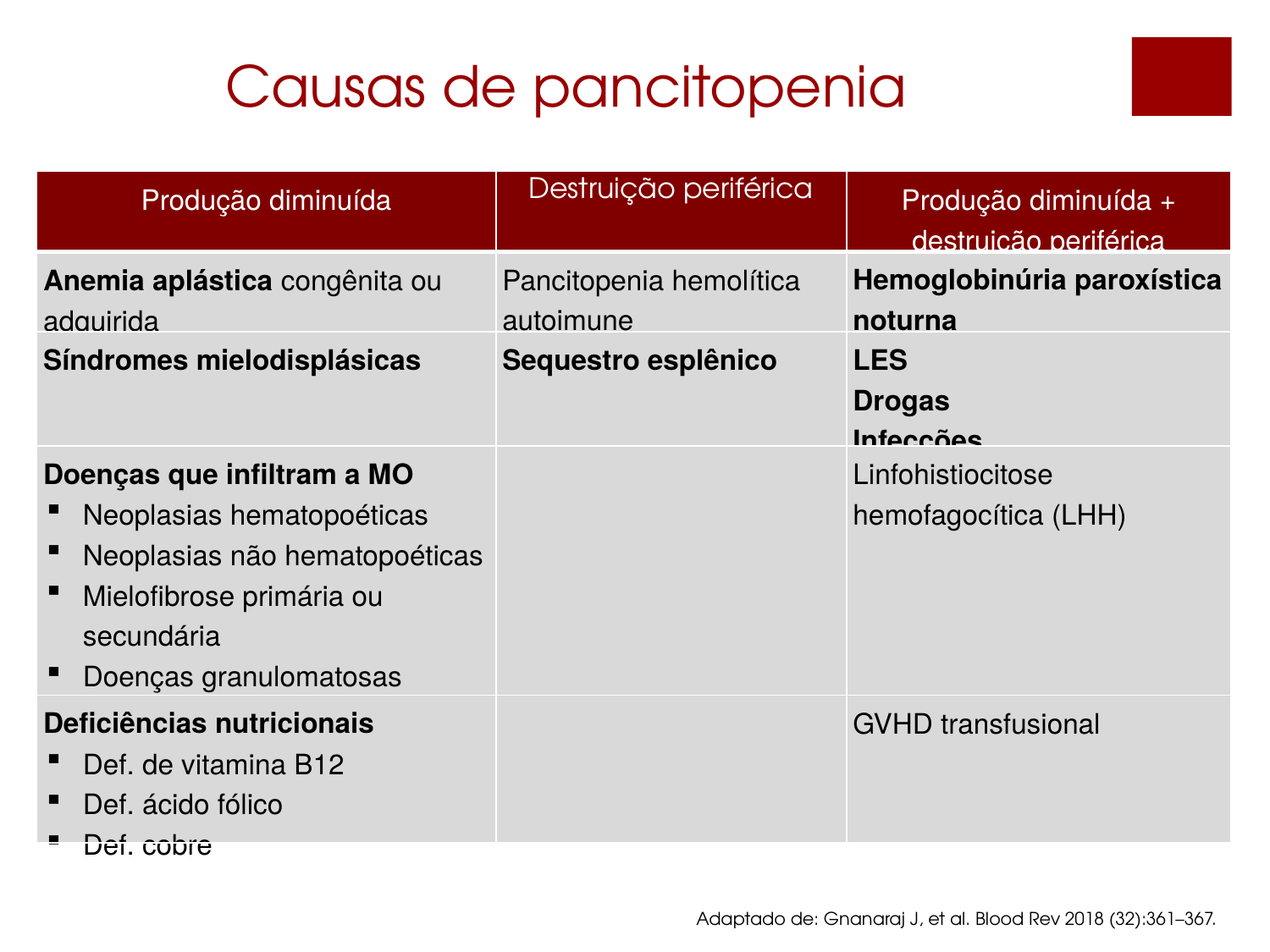

Causas de pancitopenia
| Produção diminuída | Destruição periférica | Produção diminuída + destruição periférica |
| --- | --- | --- |
| Anemia aplástica congênita ou adquirida | Pancitopenia hemolítica autoimune | Hemoglobinúria paroxística noturna |
| Síndromes mielodisplásicas | Sequestro esplênico | LES Drogas Infecções |
| Doenças que infiltram a MO Neoplasias hematopoéticas Neoplasias não hematopoéticas Mielofibrose primária ou secundária Doenças granulomatosas Doenças metabólicas |  | Linfohistiocitose hemofagocítica (LHH) |
| Deficiências nutricionais Def. de vitamina B12 Def. ácido fólico Def. cobre |  | GVHD transfusional |
Adaptado de: Gnanaraj J, et al. Blood Rev 2018 (32):361–367.